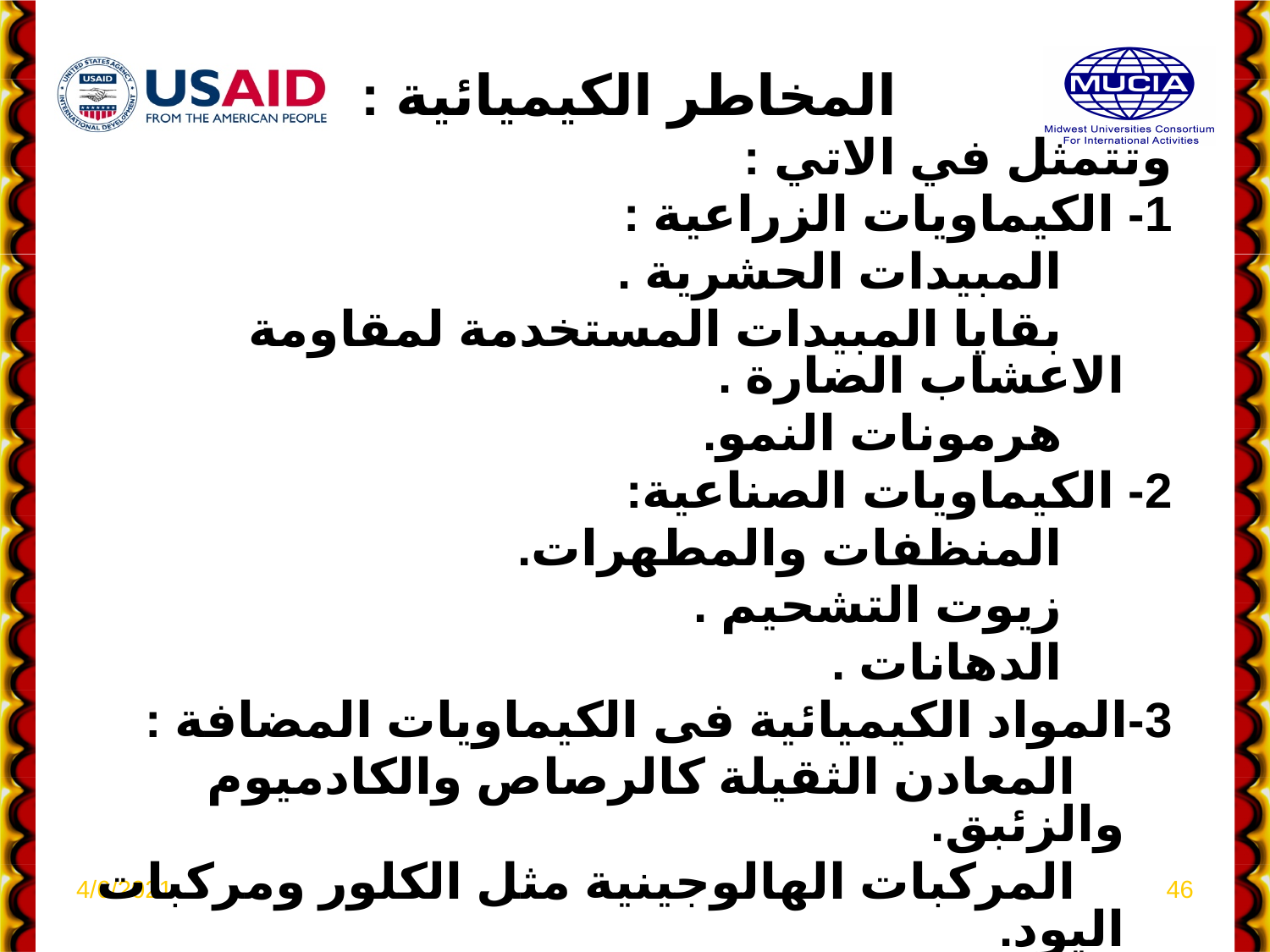

المخاطر الكيميائية :
وتتمثل في الاتي :
1- الكيماويات الزراعية :
        المبيدات الحشرية .
        بقايا المبيدات المستخدمة لمقاومة الاعشاب الضارة .
        هرمونات النمو.
2- الكيماويات الصناعية:
        المنظفات والمطهرات.
        زيوت التشحيم .
        الدهانات .
3-المواد الكيميائية فى الكيماويات المضافة :
       المعادن الثقيلة كالرصاص والكادميوم والزئبق.
       المركبات الهالوجينية مثل الكلور ومركبات اليود.
4/6/2021
46